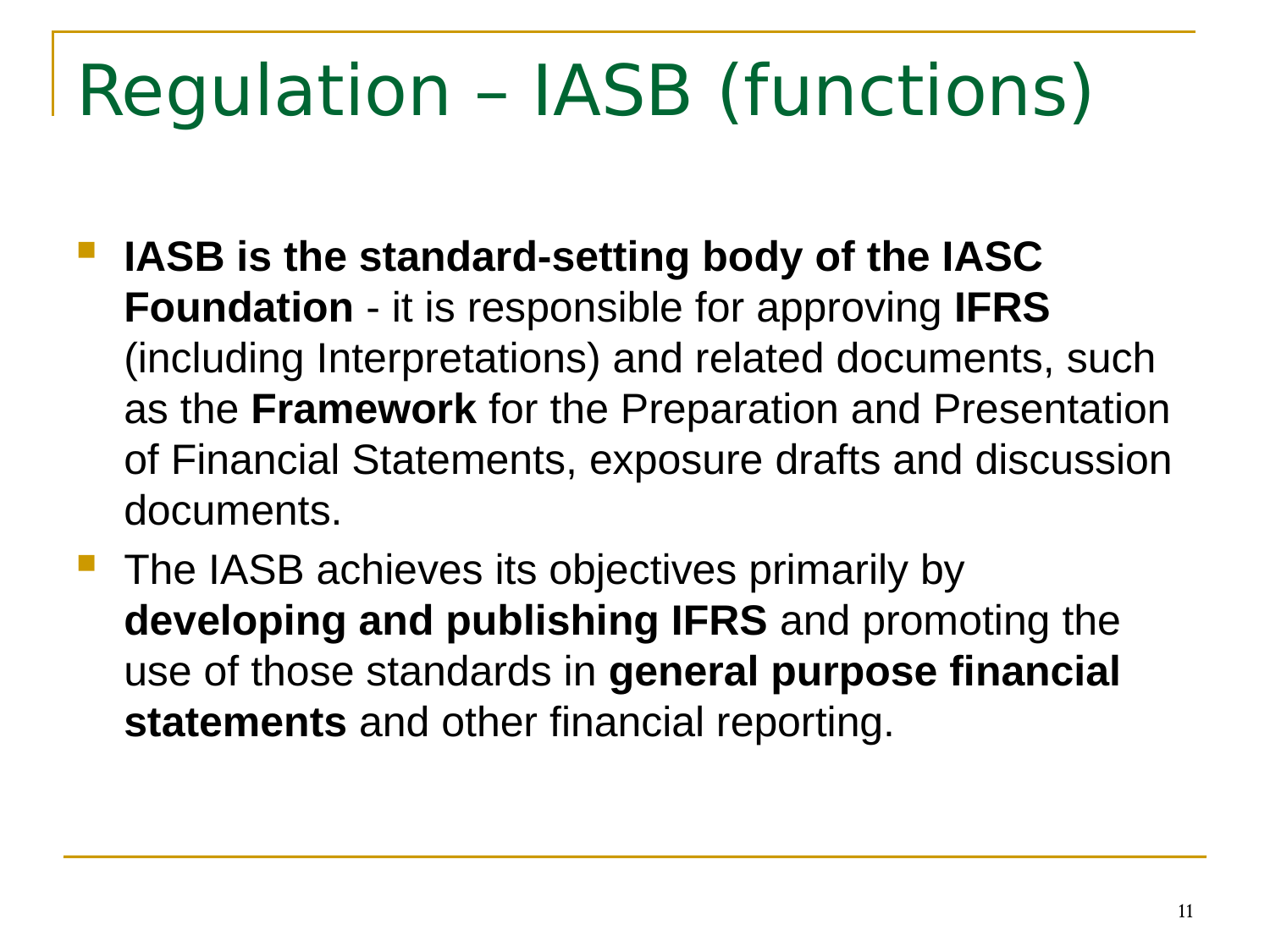

# Regulation – IASB (functions)
IASB is the standard-setting body of the IASC Foundation - it is responsible for approving IFRS (including Interpretations) and related documents, such as the Framework for the Preparation and Presentation of Financial Statements, exposure drafts and discussion documents.
The IASB achieves its objectives primarily by developing and publishing IFRS and promoting the use of those standards in general purpose financial statements and other financial reporting.
11